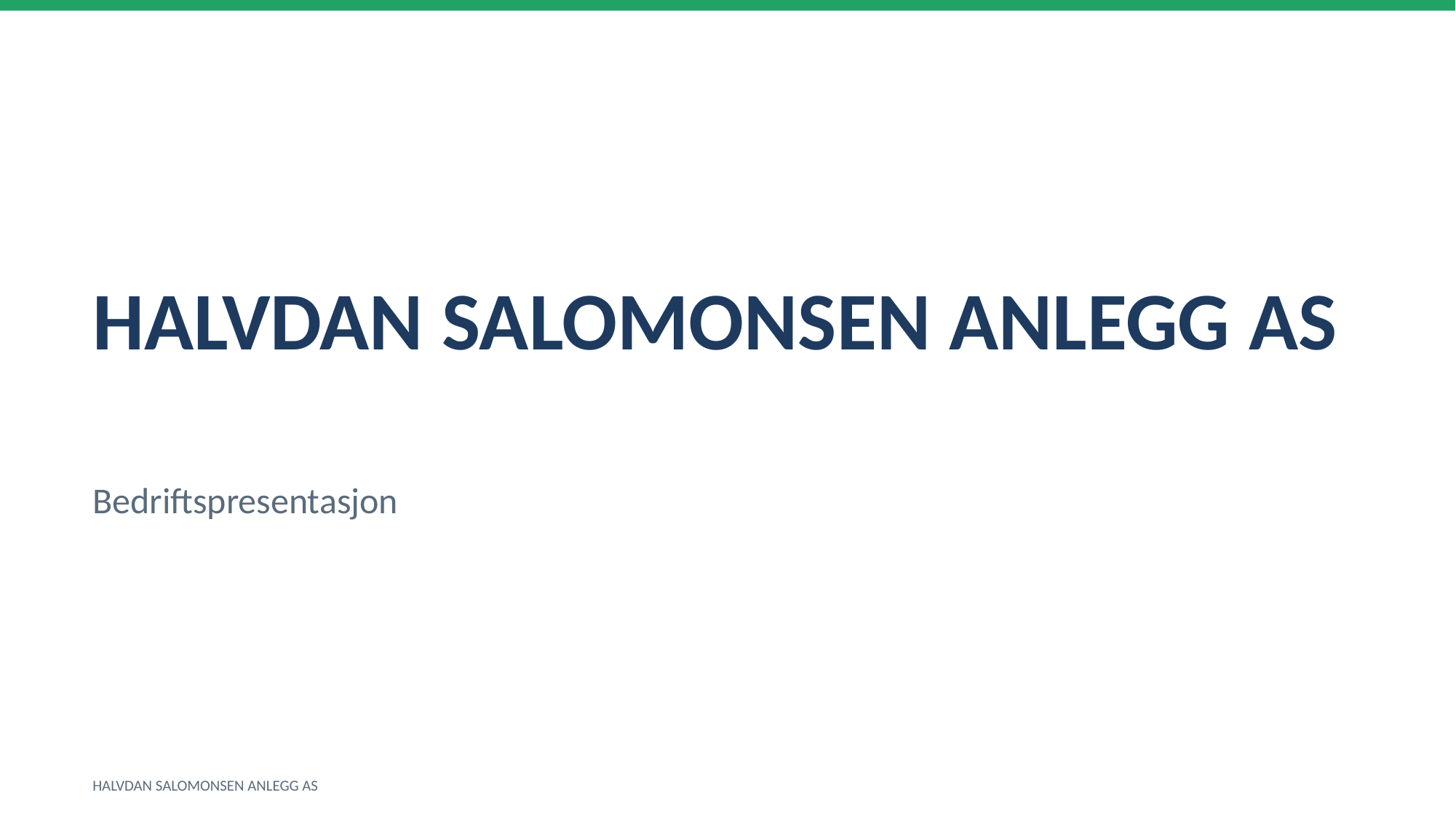

HALVDAN SALOMONSEN ANLEGG AS
Bedriftspresentasjon
HALVDAN SALOMONSEN ANLEGG AS